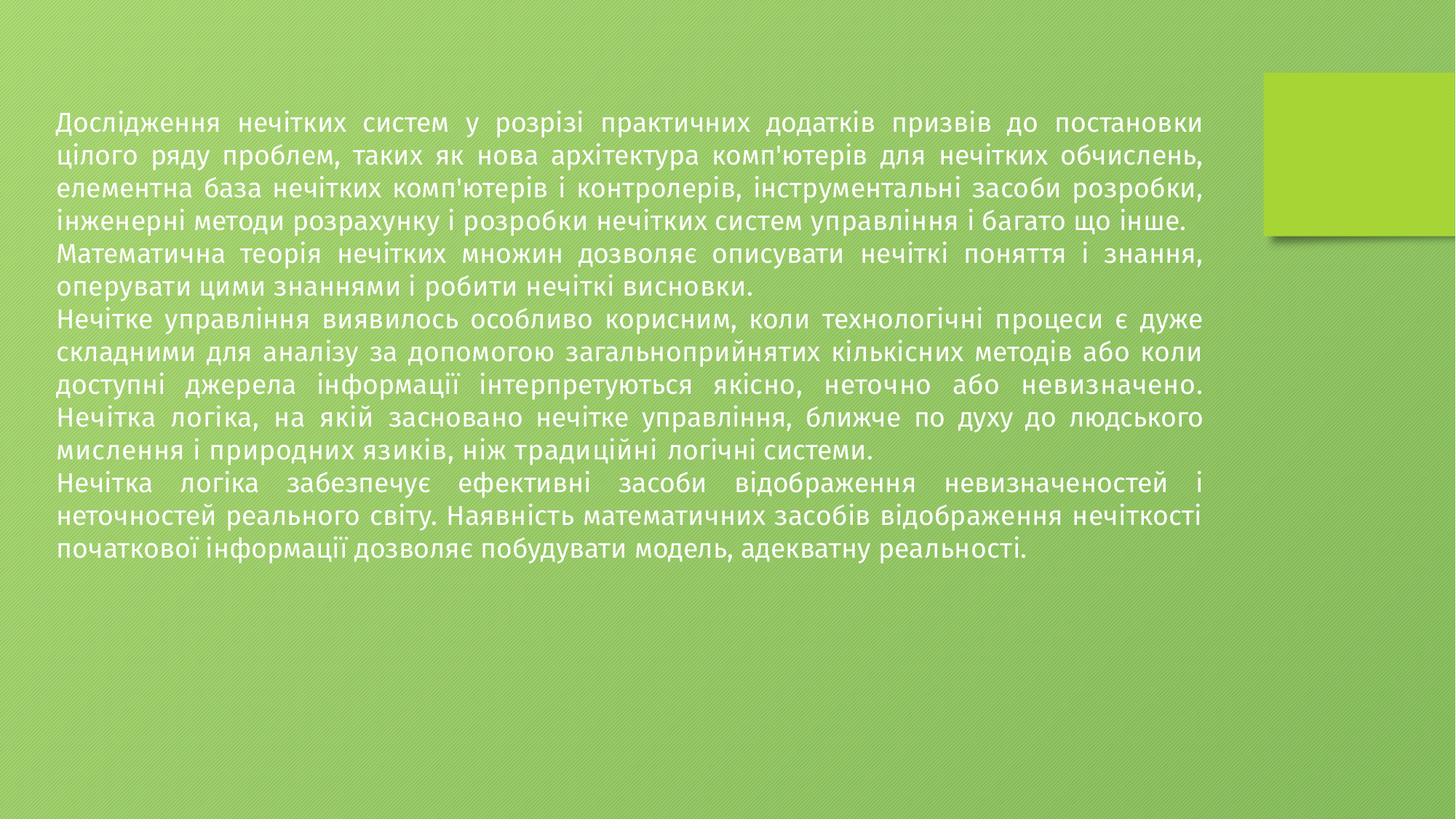

Дослідження нечітких систем у розрізі практичних додатків призвів до постановки цілого ряду проблем, таких як нова архітектура комп'ютерів для нечітких обчислень, елементна база нечітких комп'ютерів і контролерів, інструментальні засоби розробки, інженерні методи розрахунку і розробки нечітких систем управління і багато що інше.
Математична теорія нечітких множин дозволяє описувати нечіткі поняття і знання, оперувати цими знаннями і робити нечіткі висновки.
Нечітке управління виявилось особливо корисним, коли технологічні процеси є дуже складними для аналізу за допомогою загальноприйнятих кількісних методів або коли доступні джерела інформації інтерпретуються якісно, неточно або невизначено. Нечітка логіка, на якій засновано нечітке управління, ближче по духу до людського мислення і природних язиків, ніж традиційні логічні системи.
Нечітка логіка забезпечує ефективні засоби відображення невизначеностей і неточностей реального світу. Наявність математичних засобів відображення нечіткості початкової інформації дозволяє побудувати модель, адекватну реальності.